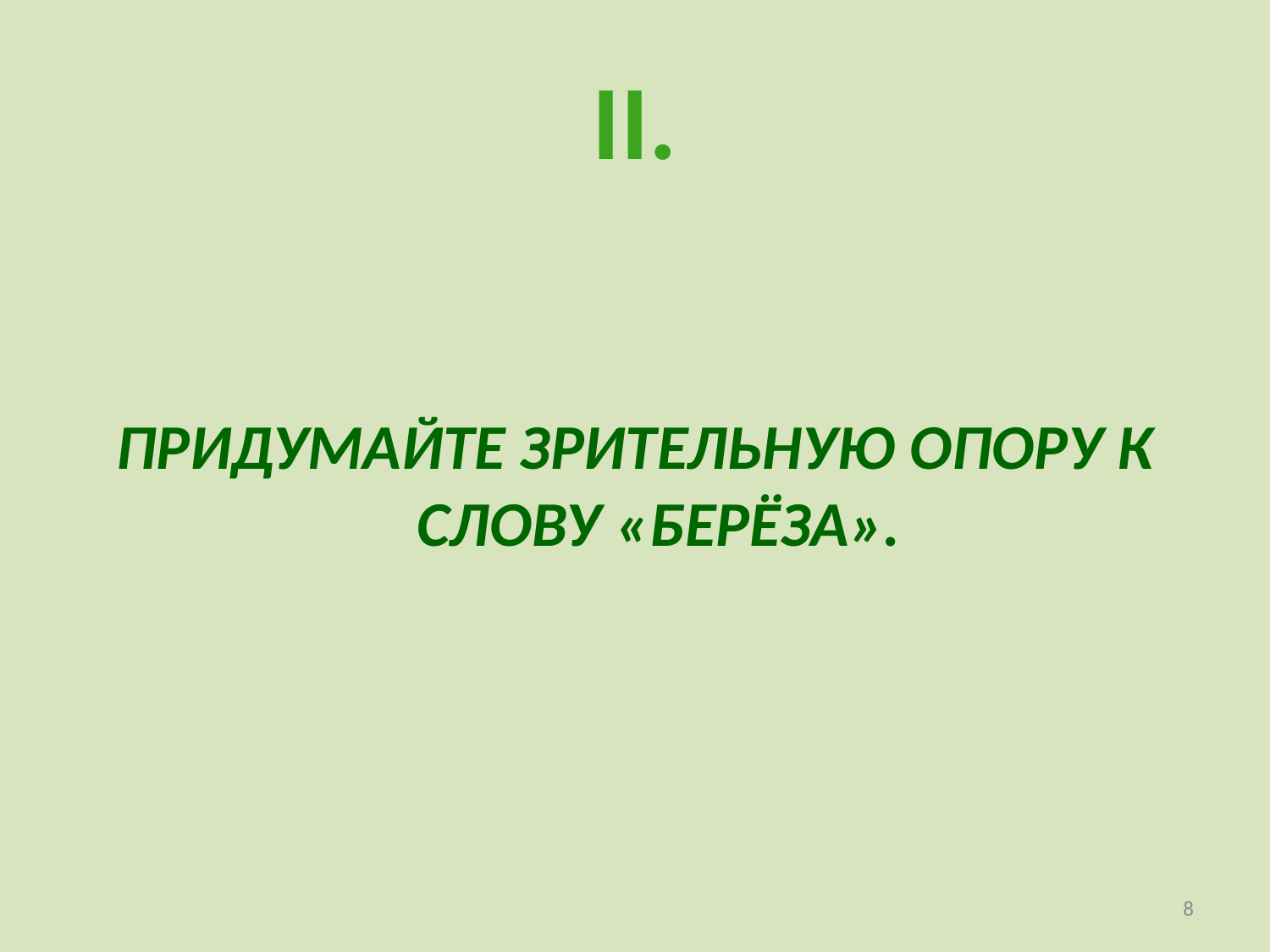

# II.

ПРИДУМАЙТЕ ЗРИТЕЛЬНУЮ ОПОРУ К СЛОВУ «БЕРЁЗА».

8